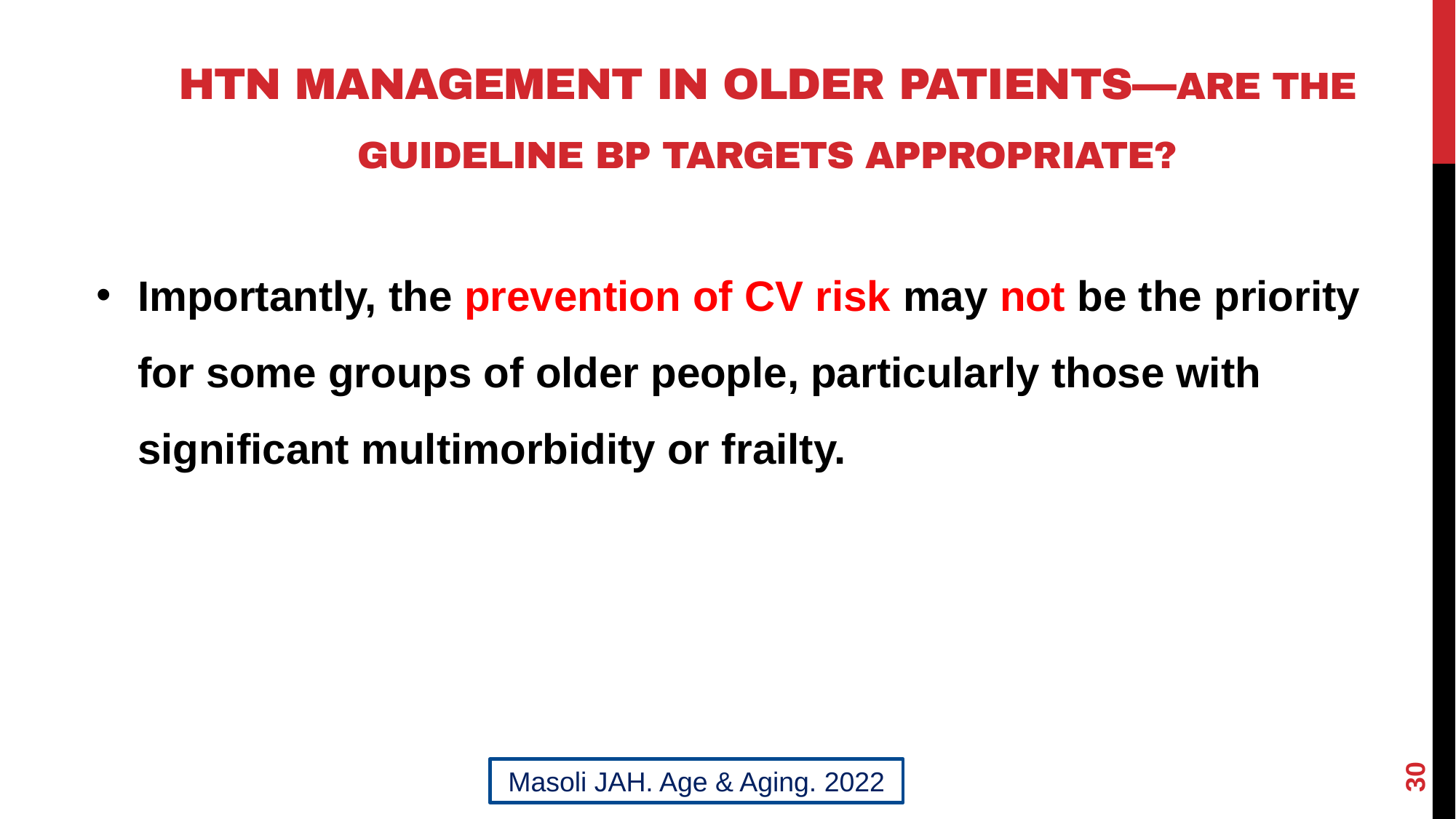

Htn management in older patients—Are the guideline bp targets appropriate?
Importantly, the prevention of CV risk may not be the priority for some groups of older people, particularly those with significant multimorbidity or frailty.
30
Masoli JAH. Age & Aging. 2022